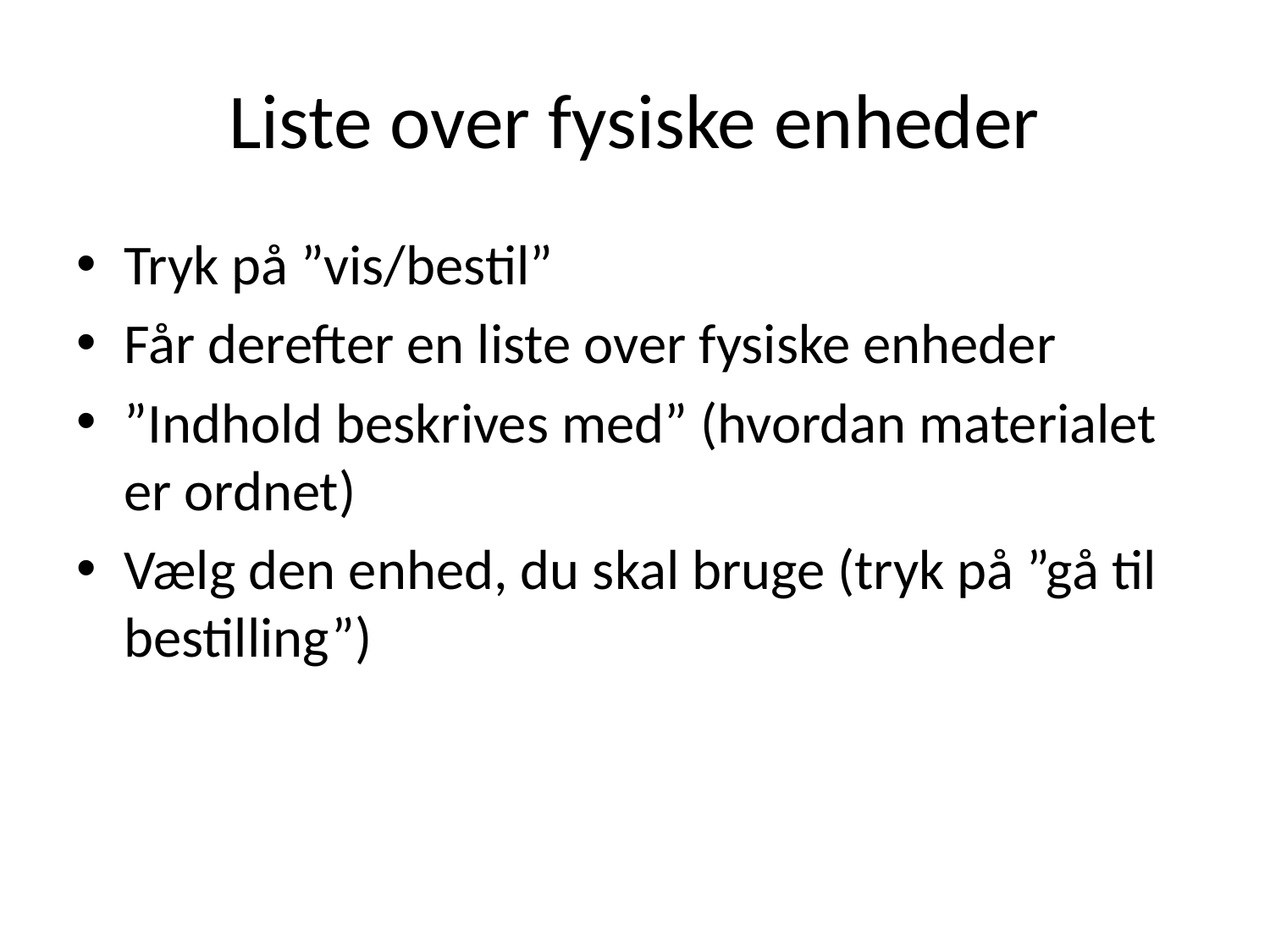

# Liste over fysiske enheder
Tryk på ”vis/bestil”
Får derefter en liste over fysiske enheder
”Indhold beskrives med” (hvordan materialet er ordnet)
Vælg den enhed, du skal bruge (tryk på ”gå til bestilling”)